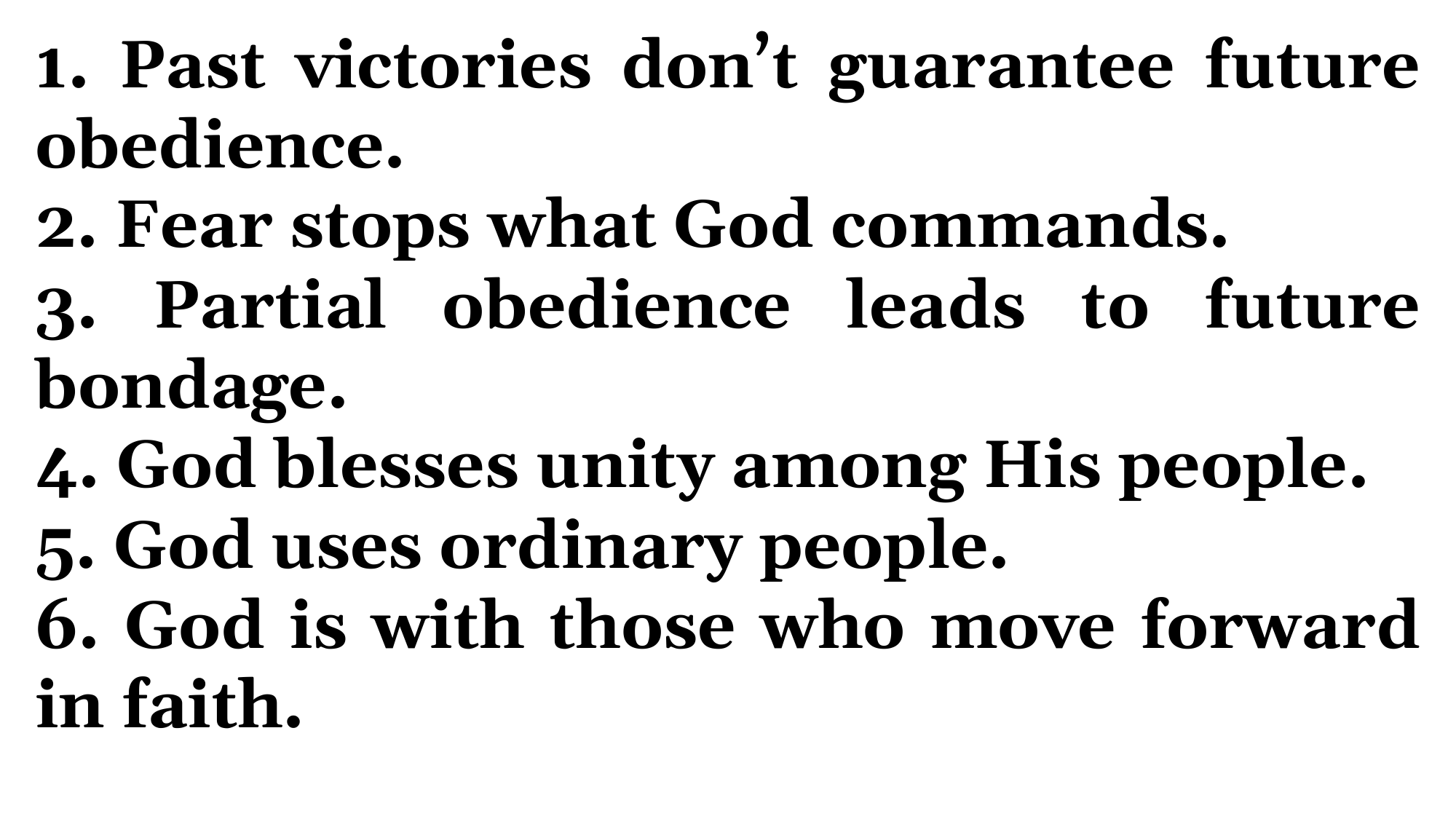

1. Past victories don’t guarantee future obedience.
2. Fear stops what God commands.
3. Partial obedience leads to future bondage.
4. God blesses unity among His people.
5. God uses ordinary people.
6. God is with those who move forward in faith.